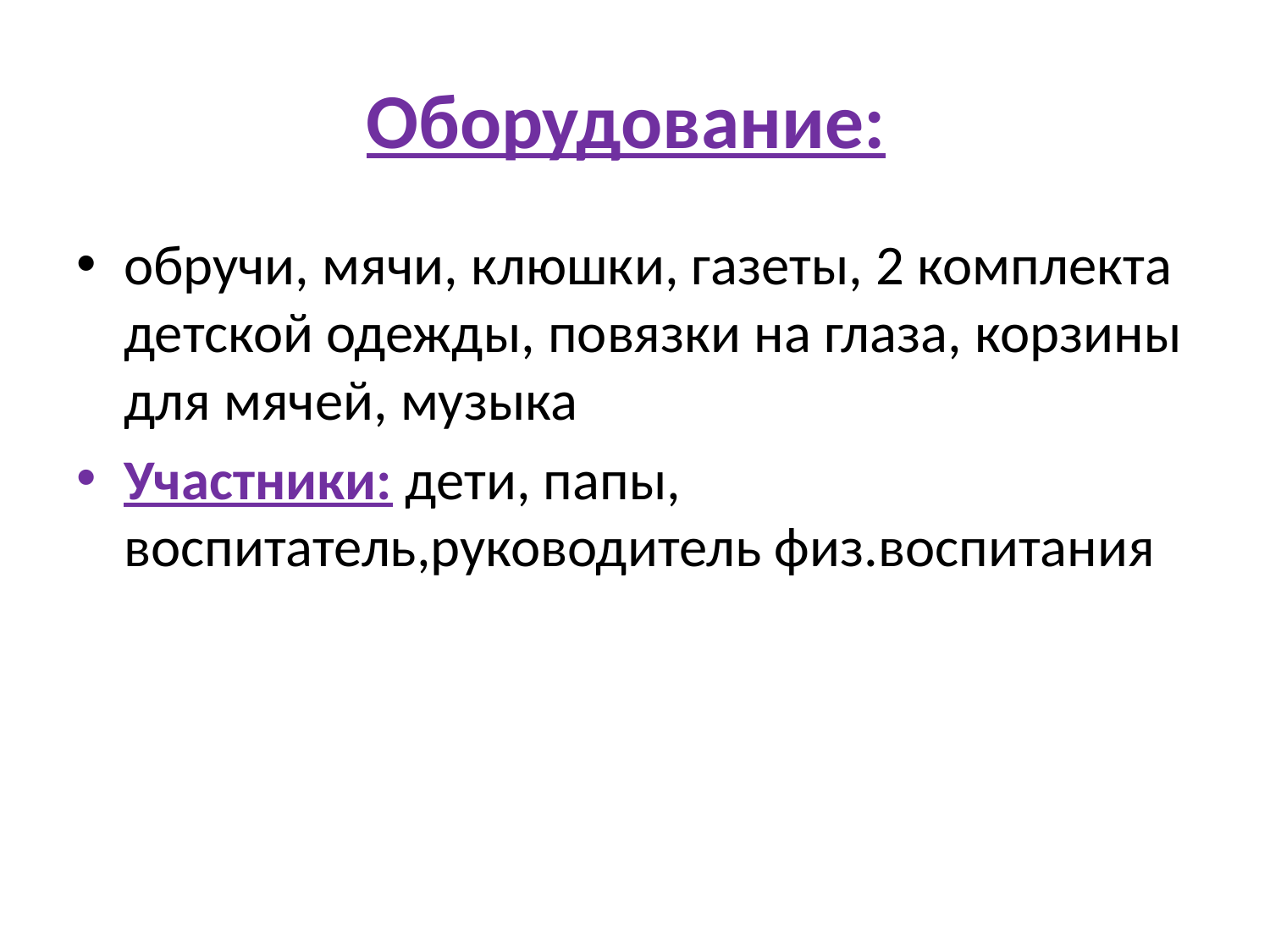

# Оборудование:
обручи, мячи, клюшки, газеты, 2 комплекта детской одежды, повязки на глаза, корзины для мячей, музыка
Участники: дети, папы, воспитатель,руководитель физ.воспитания